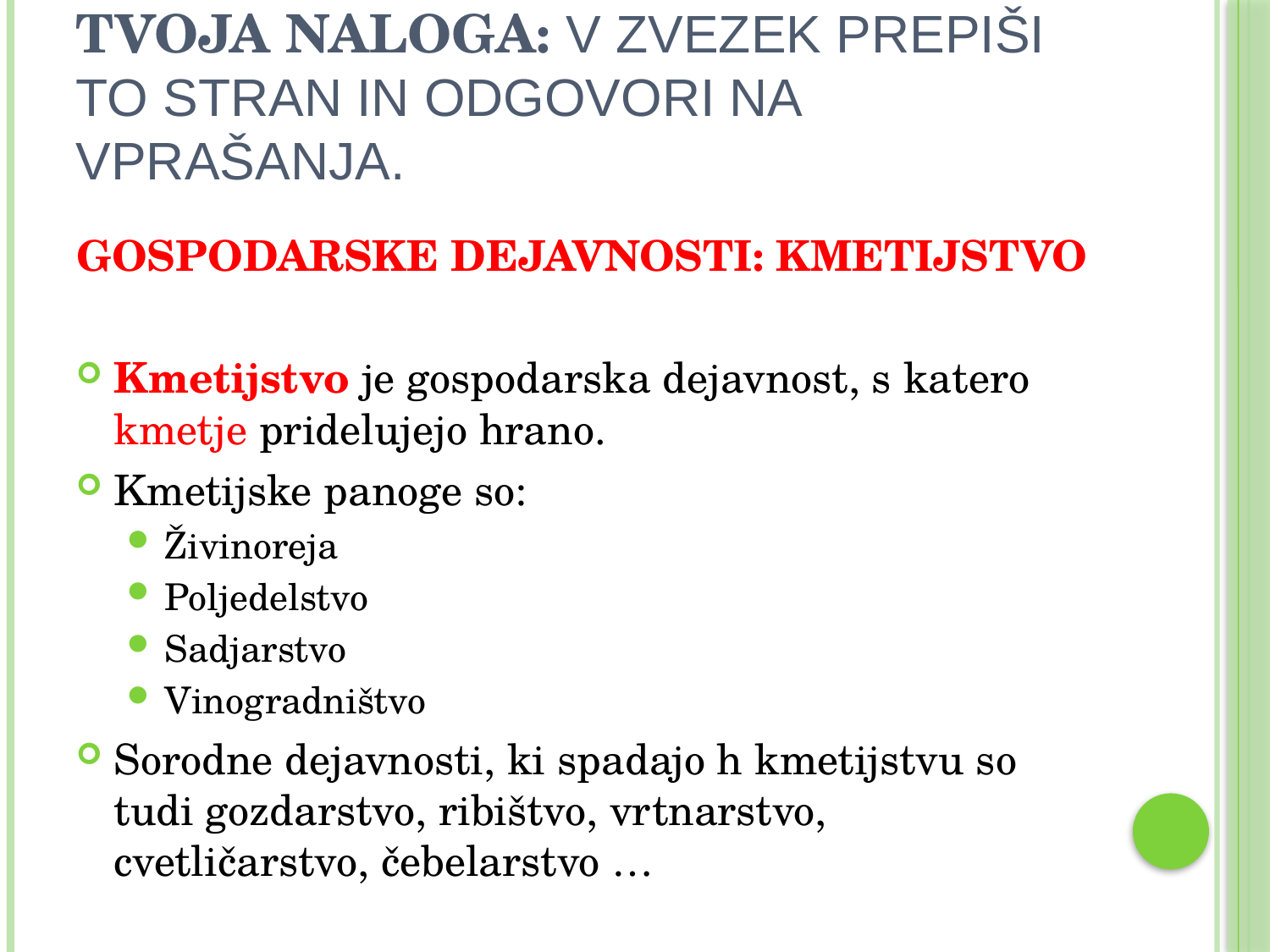

# Tvoja naloga: V zvezek prepiši to stran in odgovori na vprašanja.
GOSPODARSKE DEJAVNOSTI: KMETIJSTVO

Kmetijstvo je gospodarska dejavnost, s katero kmetje pridelujejo hrano.
Kmetijske panoge so:
Živinoreja
Poljedelstvo
Sadjarstvo
Vinogradništvo
Sorodne dejavnosti, ki spadajo h kmetijstvu so tudi gozdarstvo, ribištvo, vrtnarstvo, cvetličarstvo, čebelarstvo …